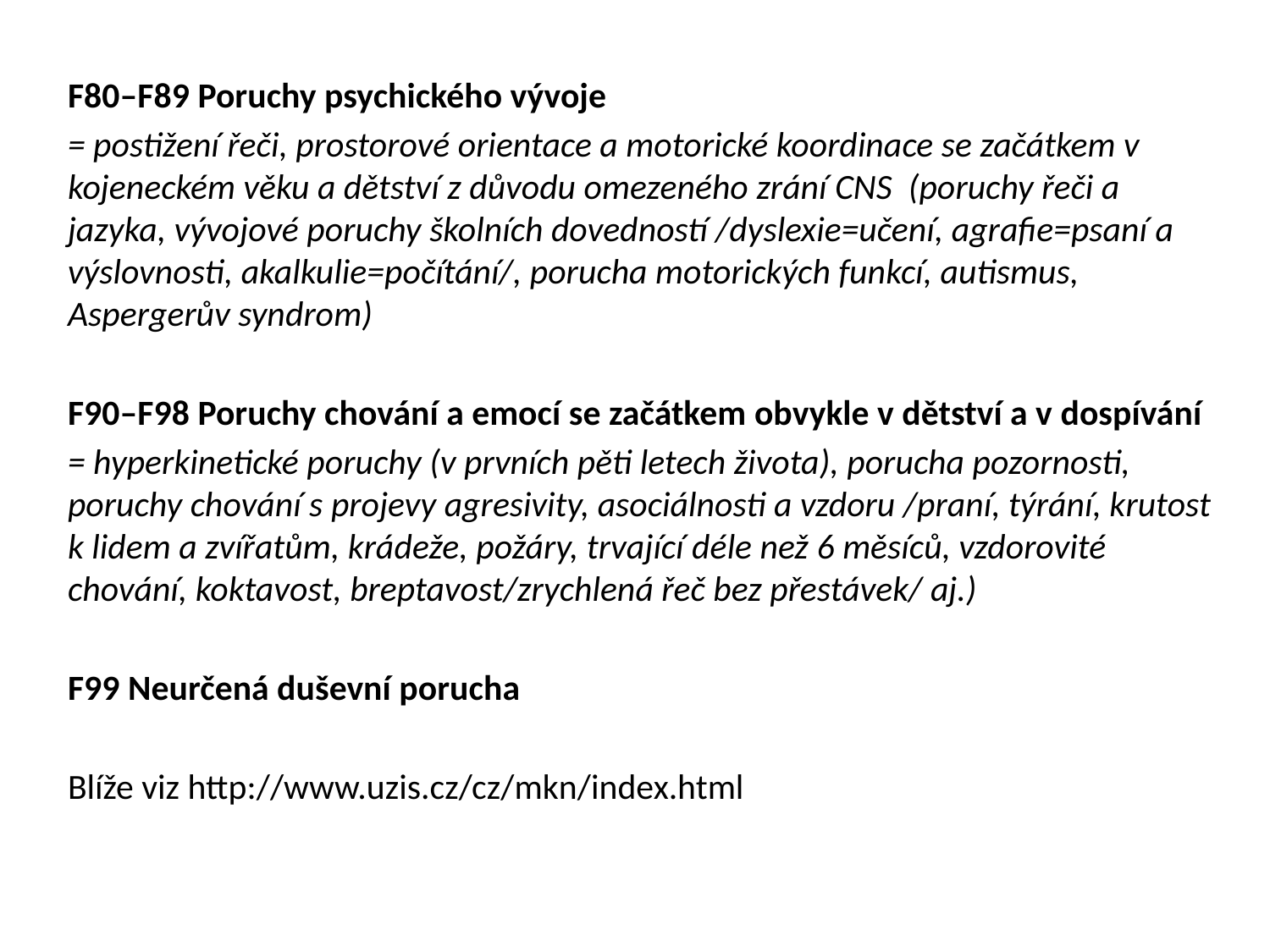

F80–F89 Poruchy psychického vývoje
= postižení řeči, prostorové orientace a motorické koordinace se začátkem v kojeneckém věku a dětství z důvodu omezeného zrání CNS  (poruchy řeči a jazyka, vývojové poruchy školních dovedností /dyslexie=učení, agrafie=psaní a výslovnosti, akalkulie=počítání/, porucha motorických funkcí, autismus, Aspergerův syndrom)

F90–F98 Poruchy chování a emocí se začátkem obvykle v dětství a v dospívání
= hyperkinetické poruchy (v prvních pěti letech života), porucha pozornosti, poruchy chování s projevy agresivity, asociálnosti a vzdoru /praní, týrání, krutost k lidem a zvířatům, krádeže, požáry, trvající déle než 6 měsíců, vzdorovité chování, koktavost, breptavost/zrychlená řeč bez přestávek/ aj.)

F99 Neurčená duševní porucha

Blíže viz http://www.uzis.cz/cz/mkn/index.html